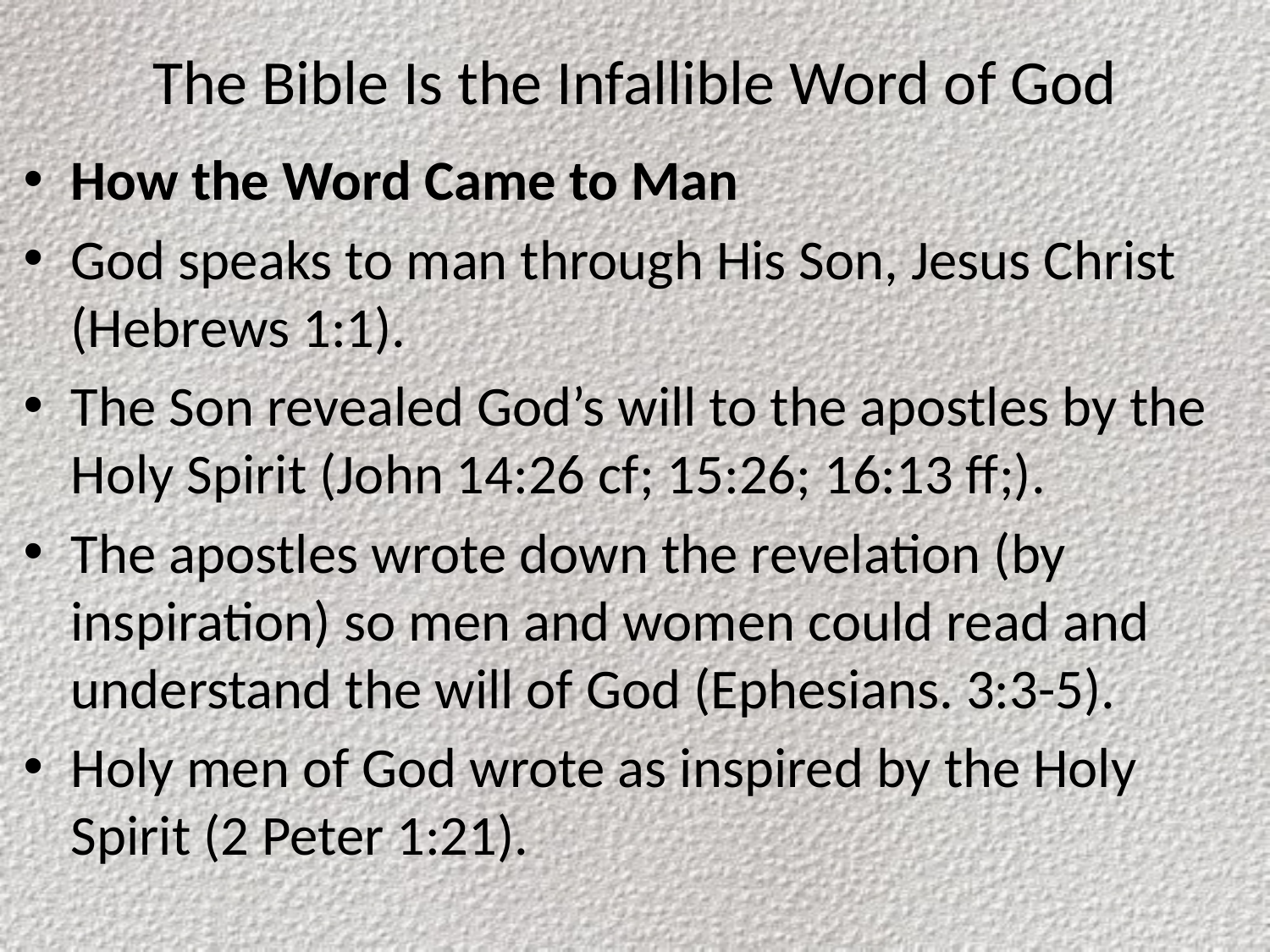

# The Bible Is the Infallible Word of God
How the Word Came to Man
God speaks to man through His Son, Jesus Christ (Hebrews 1:1).
The Son revealed God’s will to the apostles by the Holy Spirit (John 14:26 cf; 15:26; 16:13 ff;).
The apostles wrote down the revelation (by inspiration) so men and women could read and understand the will of God (Ephesians. 3:3-5).
Holy men of God wrote as inspired by the Holy Spirit (2 Peter 1:21).